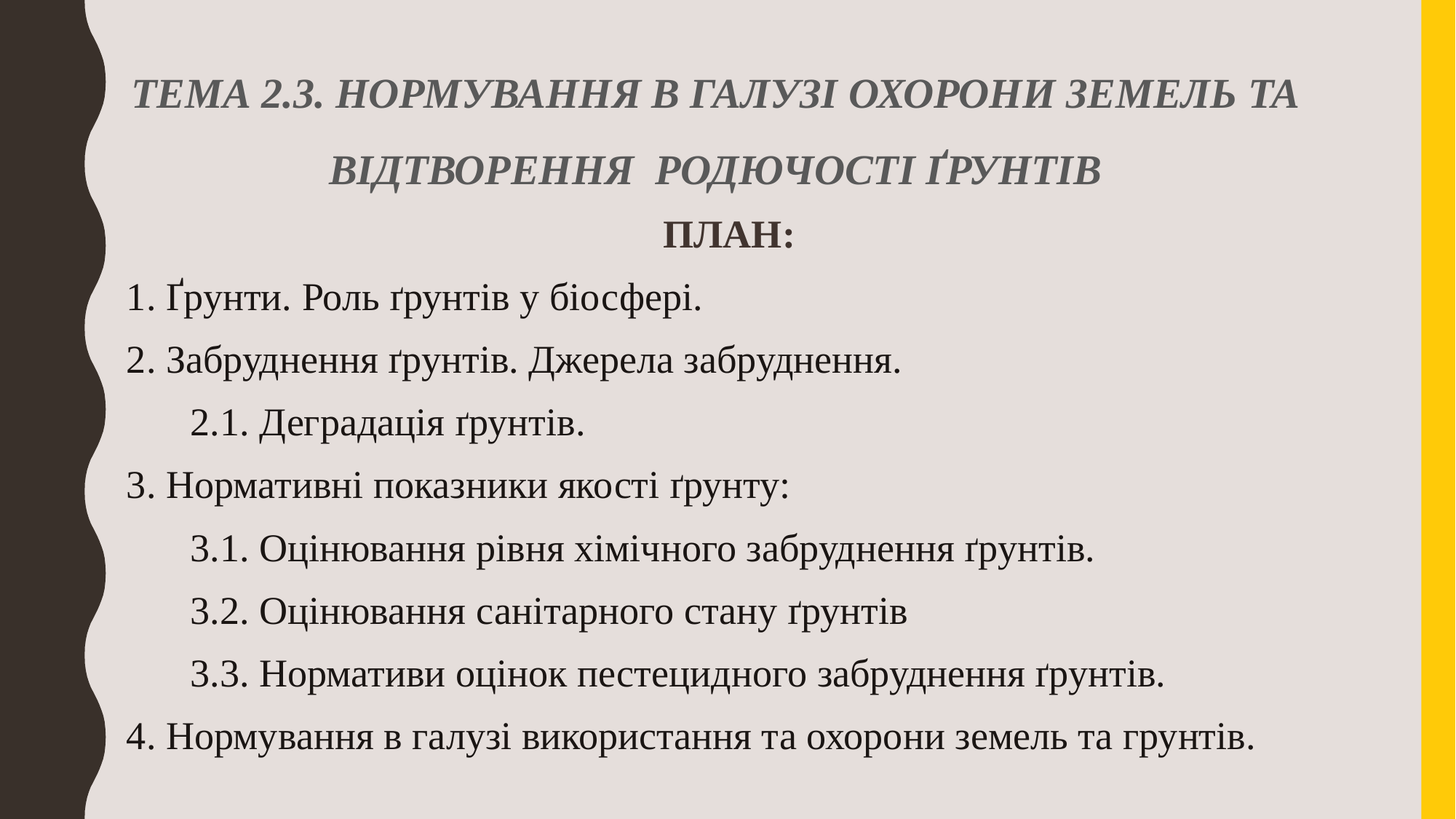

ТЕМА 2.3. НОРМУВАННЯ В ГАЛУЗІ ОХОРОНИ ЗЕМЕЛЬ ТА ВІДТВОРЕННЯ  РОДЮЧОСТІ ҐРУНТІВ
ПЛАН:
1. Ґрунти. Роль ґрунтів у біосфері.
2. Забруднення ґрунтів. Джерела забруднення.
2.1. Деградація ґрунтів.
3. Нормативні показники якості ґрунту:
3.1. Оцінювання рівня хімічного забруднення ґрунтів.
3.2. Оцінювання санітарного стану ґрунтів
3.3. Нормативи оцінок пестецидного забруднення ґрунтів.
4. Нормування в галузі використання та охорони земель та грунтів.